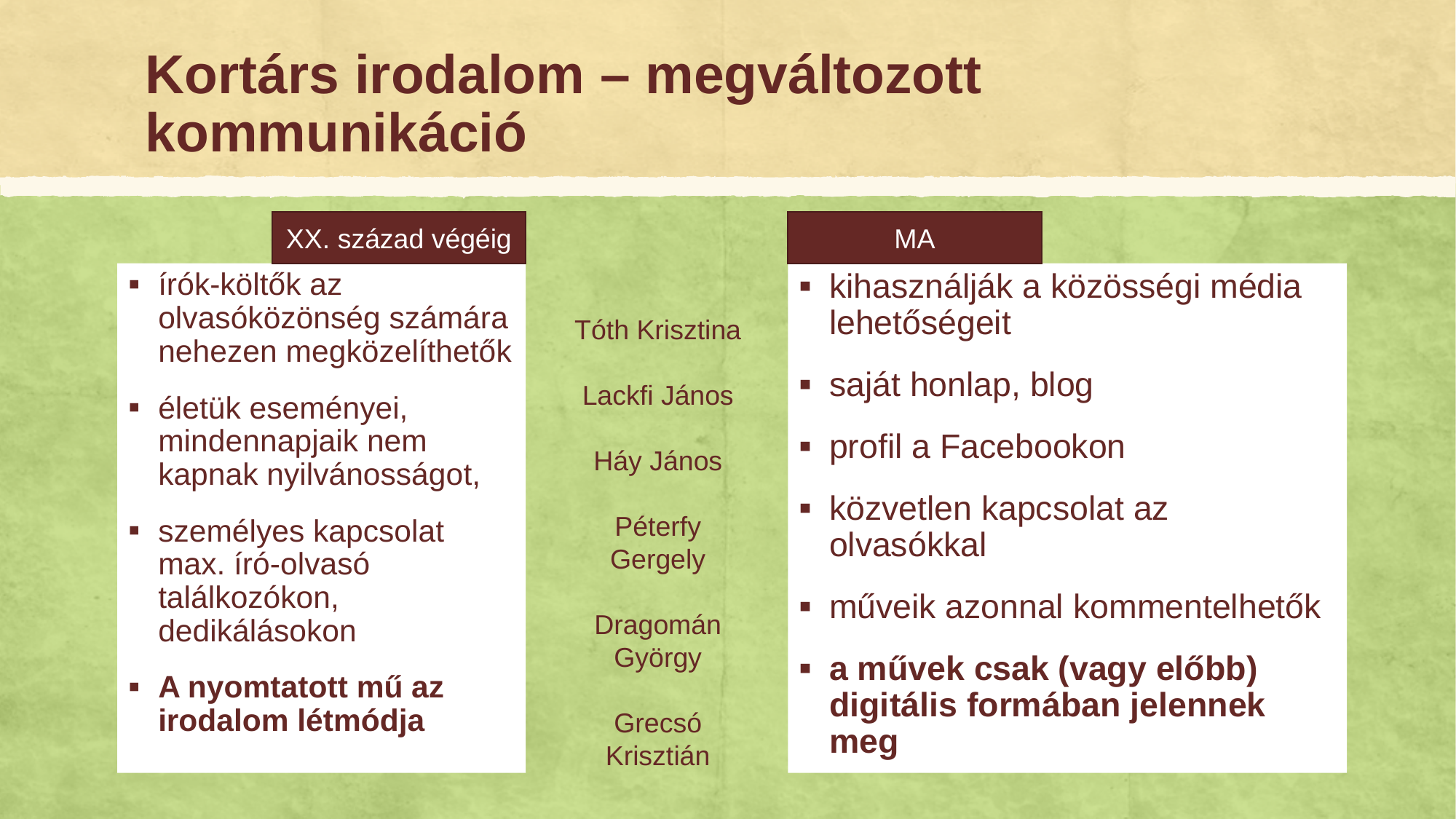

# Kortárs irodalom – megváltozott kommunikáció
XX. század végéig
MA
írók-költők az olvasóközönség számára nehezen megközelíthetők
életük eseményei, mindennapjaik nem kapnak nyilvánosságot,
személyes kapcsolat max. író-olvasó találkozókon, dedikálásokon
A nyomtatott mű az irodalom létmódja
kihasználják a közösségi média lehetőségeit
saját honlap, blog
profil a Facebookon
közvetlen kapcsolat az olvasókkal
műveik azonnal kommentelhetők
a művek csak (vagy előbb) digitális formában jelennek meg
Tóth Krisztina

Lackfi János

Háy János

Péterfy Gergely

Dragomán György

Grecsó Krisztián